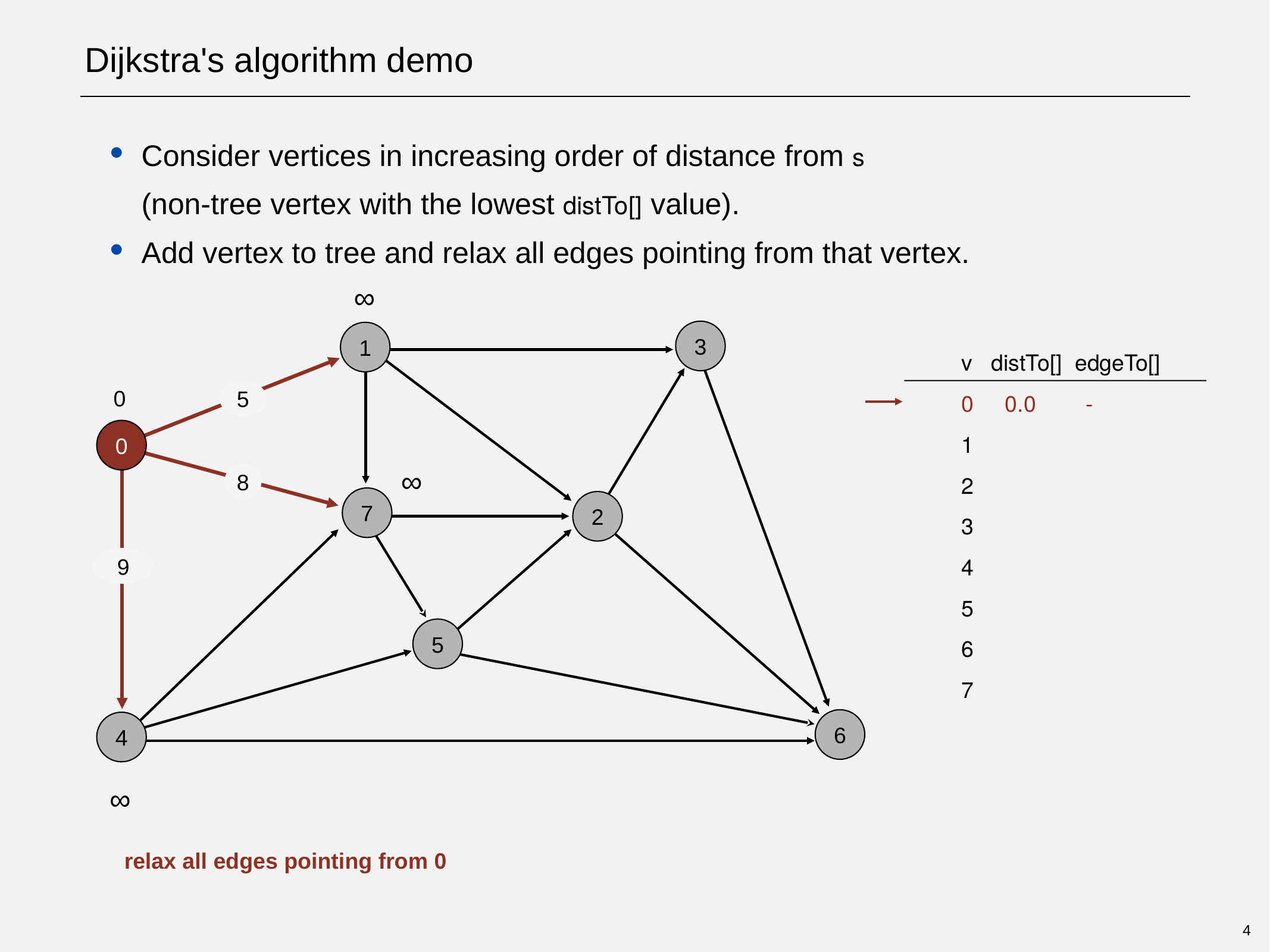

# Dijkstra's algorithm demo
Consider vertices in increasing order of distance from s
(non-tree vertex with the lowest distTo[] value).
Add vertex to tree and relax all edges pointing from that vertex.
∞
3
1
v   distTo[]  edgeTo[]
0     0.0        -
1
2
3
4
5
6
7

0
5

0

∞

8
7
2

9
5

6
4

∞
relax all edges pointing from 0
4